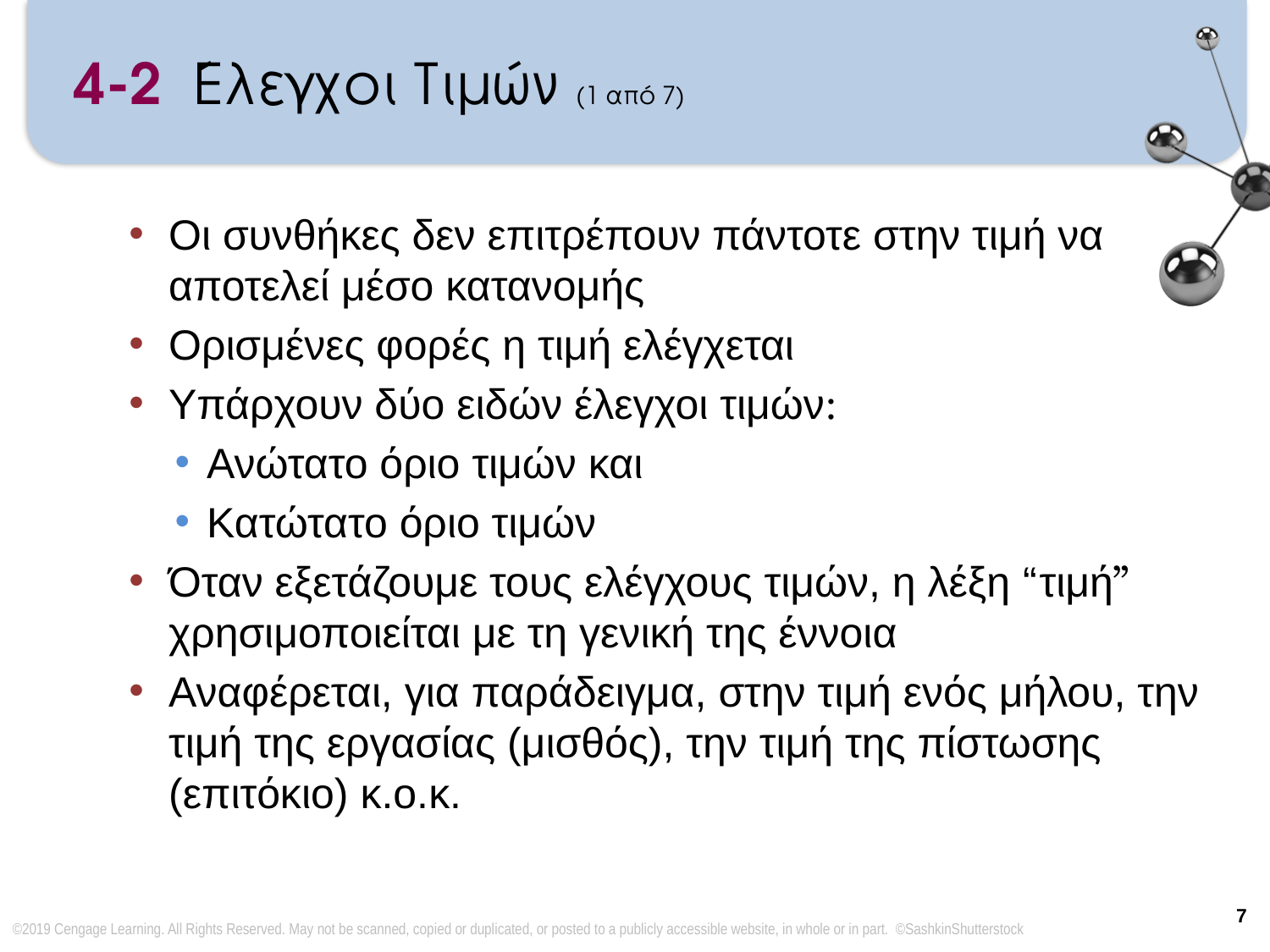

# 4-2  Έλεγχοι Τιμών (1 από 7)
Οι συνθήκες δεν επιτρέπουν πάντοτε στην τιμή να αποτελεί μέσο κατανομής
Ορισμένες φορές η τιμή ελέγχεται
Υπάρχουν δύο ειδών έλεγχοι τιμών:
Ανώτατο όριο τιμών και
Κατώτατο όριο τιμών
Όταν εξετάζουμε τους ελέγχους τιμών, η λέξη “τιμή” χρησιμοποιείται με τη γενική της έννοια
Αναφέρεται, για παράδειγμα, στην τιμή ενός μήλου, την τιμή της εργασίας (μισθός), την τιμή της πίστωσης (επιτόκιο) κ.ο.κ.
7